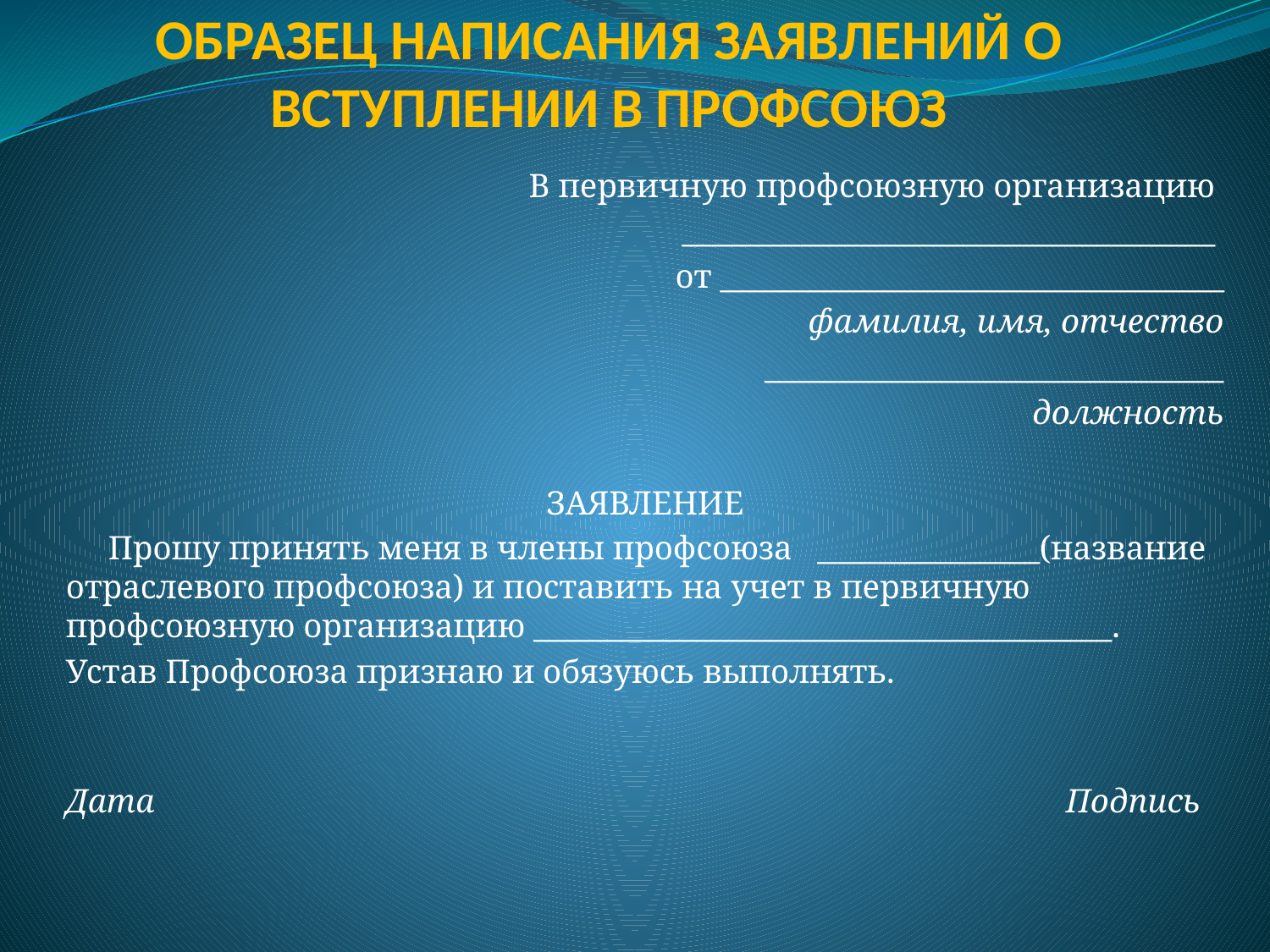

# ОБРАЗЕЦ НАПИСАНИЯ ЗАЯВЛЕНИЙ О ВСТУПЛЕНИИ В ПРОФСОЮЗ
         В первичную профсоюзную организацию
____________________________________
от __________________________________
фамилия, имя, отчество
_______________________________
должность

ЗАЯВЛЕНИЕ
     Прошу принять меня в члены профсоюза   _______________(название отраслевого профсоюза) и поставить на учет в первичную профсоюзную организацию _______________________________________.
Устав Профсоюза признаю и обязуюсь выполнять.

Дата                                                                                                            Подпись